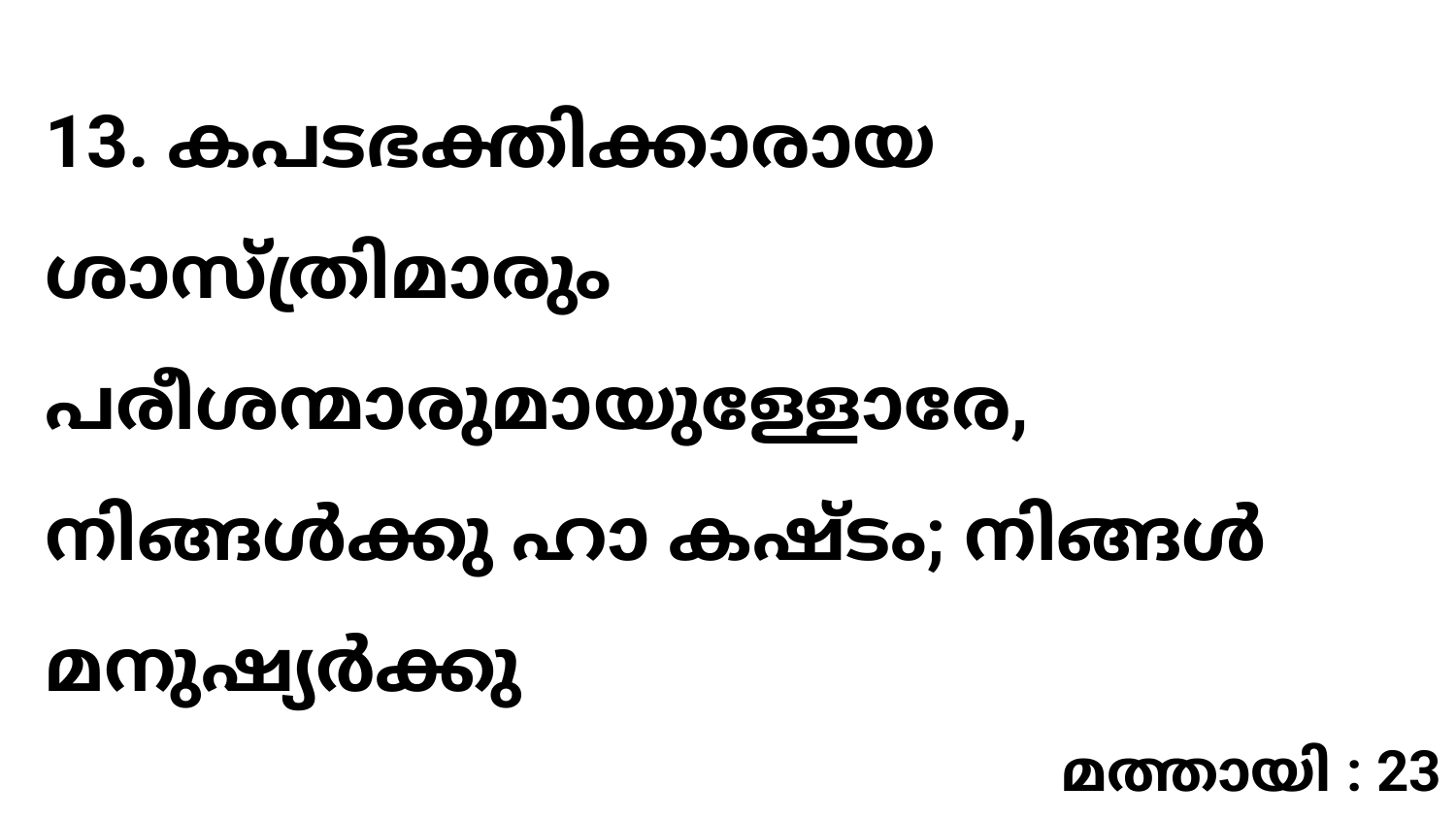

13. കപടഭക്തിക്കാരായ ശാസ്ത്രിമാരും പരീശന്മാരുമായുള്ളോരേ, നിങ്ങൾക്കു ഹാ കഷ്ടം; നിങ്ങൾ മനുഷ്യർക്കു
മത്തായി : 23